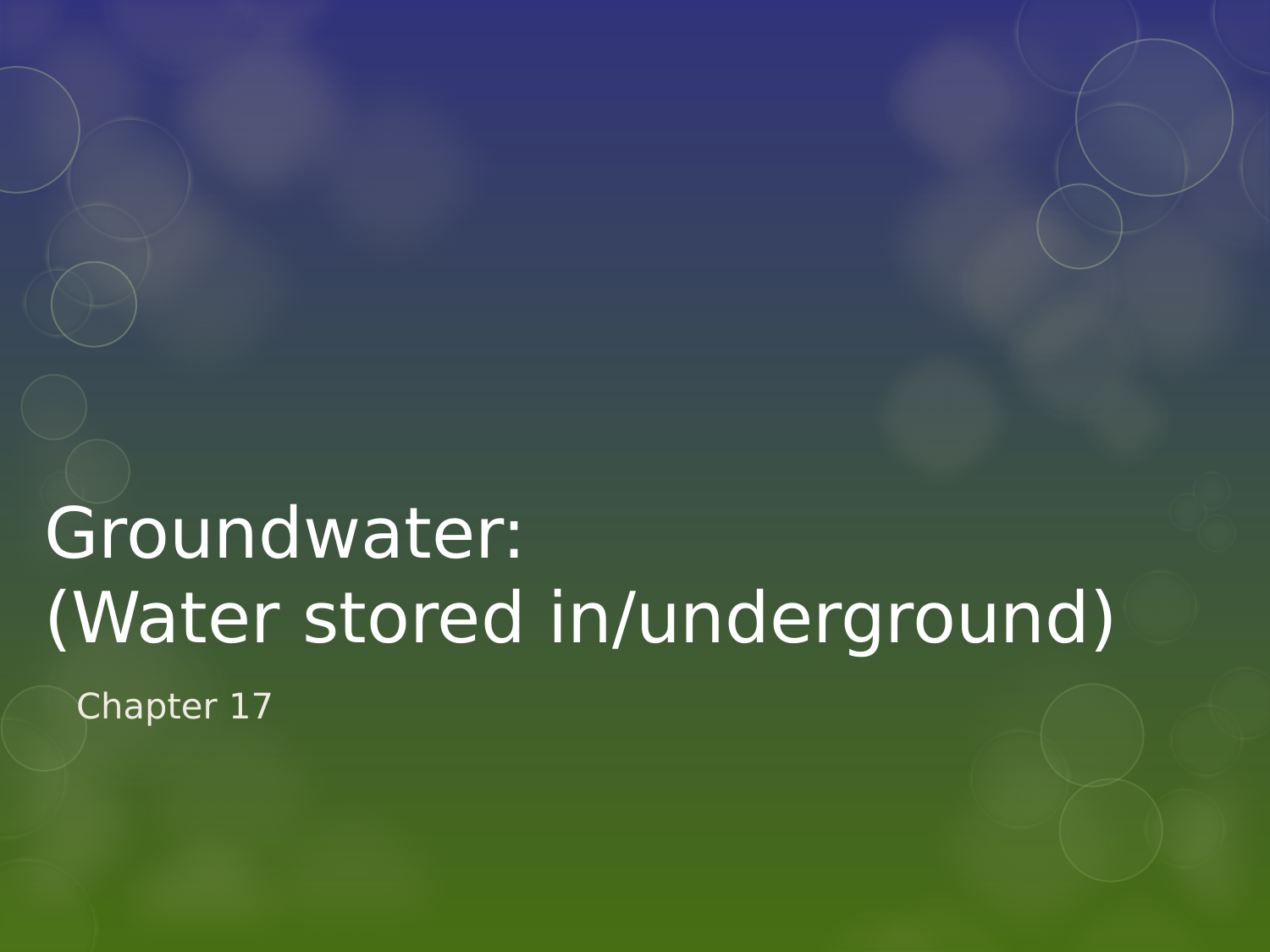

# Groundwater: (Water stored in/underground)
Chapter 17